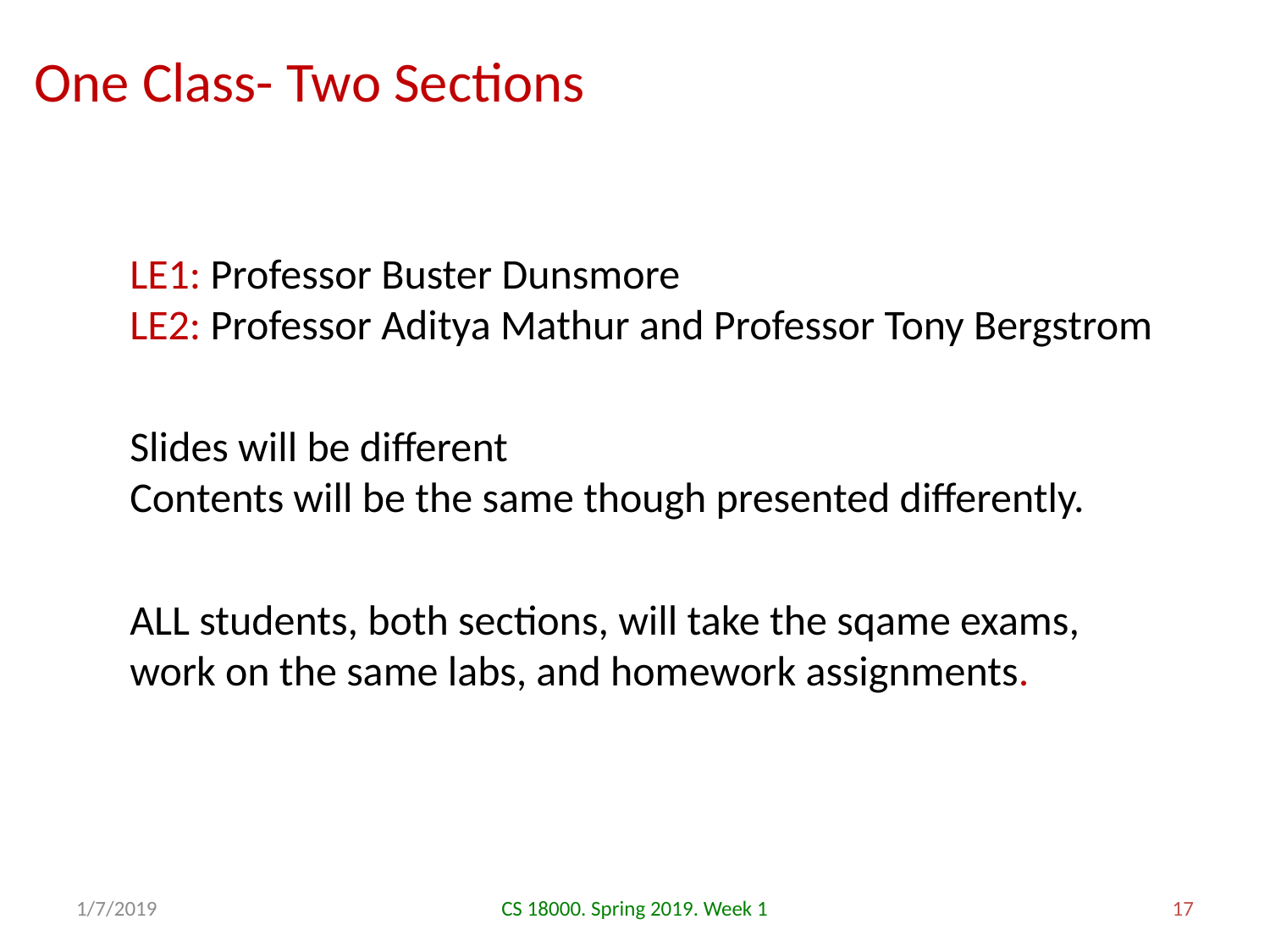

# One Class- Two Sections
LE1: Professor Buster Dunsmore
LE2: Professor Aditya Mathur and Professor Tony Bergstrom
Slides will be different
Contents will be the same though presented differently.
ALL students, both sections, will take the sqame exams, work on the same labs, and homework assignments.
1/7/2019
CS 18000. Spring 2019. Week 1
17